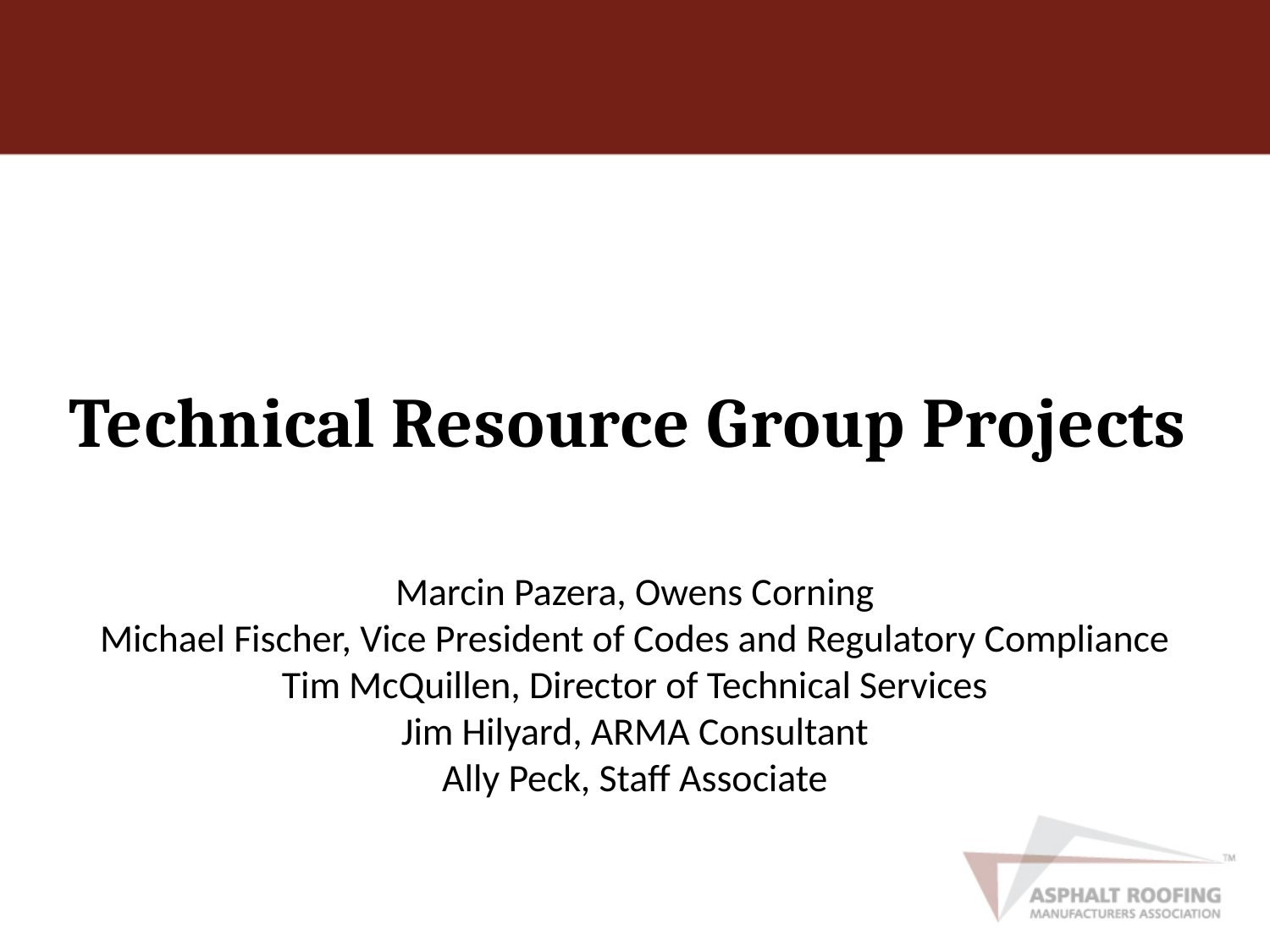

Technical Resource Group Projects
Marcin Pazera, Owens Corning
Michael Fischer, Vice President of Codes and Regulatory Compliance
Tim McQuillen, Director of Technical Services
Jim Hilyard, ARMA Consultant
Ally Peck, Staff Associate